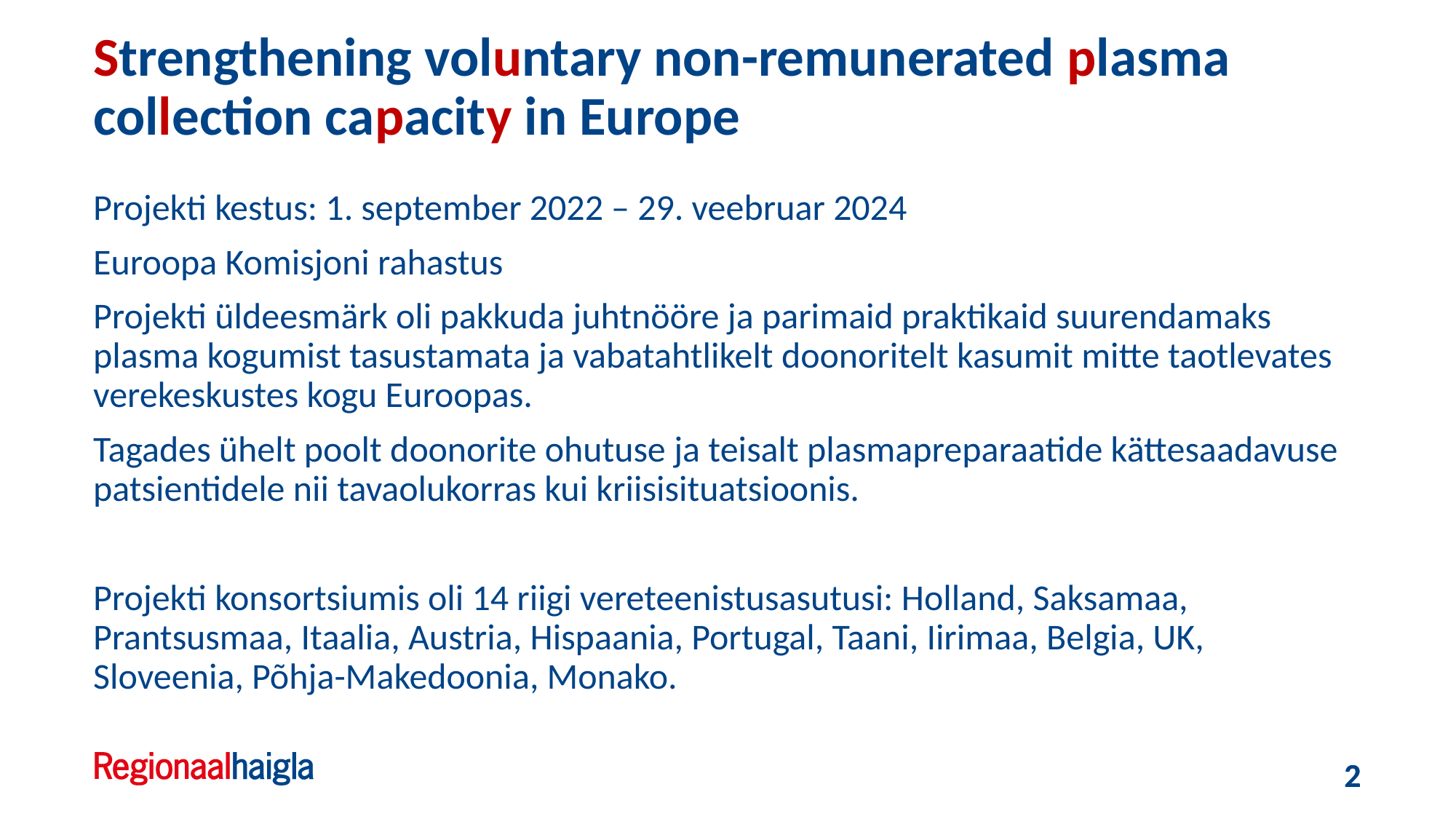

Strengthening voluntary non-remunerated plasma collection capacity in Europe
Projekti kestus: 1. september 2022 – 29. veebruar 2024
Euroopa Komisjoni rahastus
Projekti üldeesmärk oli pakkuda juhtnööre ja parimaid praktikaid suurendamaks plasma kogumist tasustamata ja vabatahtlikelt doonoritelt kasumit mitte taotlevates verekeskustes kogu Euroopas.
Tagades ühelt poolt doonorite ohutuse ja teisalt plasmapreparaatide kättesaadavuse patsientidele nii tavaolukorras kui kriisisituatsioonis.

Projekti konsortsiumis oli 14 riigi vereteenistusasutusi: Holland, Saksamaa, Prantsusmaa, Itaalia, Austria, Hispaania, Portugal, Taani, Iirimaa, Belgia, UK, Sloveenia, Põhja-Makedoonia, Monako.